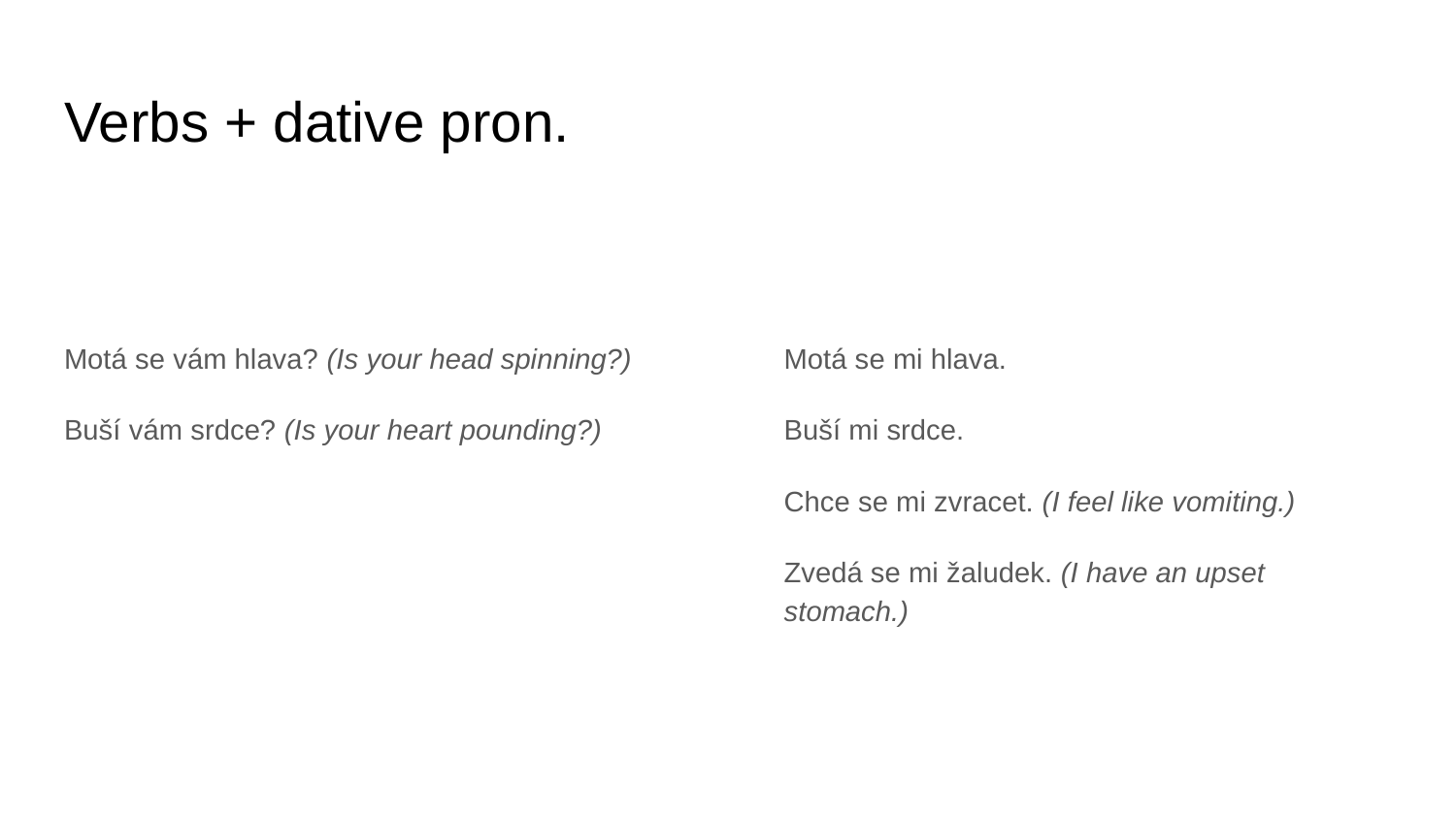

# Verbs + dative pron.

Motá se vám hlava? (Is your head spinning?)
Buší vám srdce? (Is your heart pounding?)

Motá se mi hlava.
Buší mi srdce.
Chce se mi zvracet. (I feel like vomiting.)
Zvedá se mi žaludek. (I have an upset stomach.)